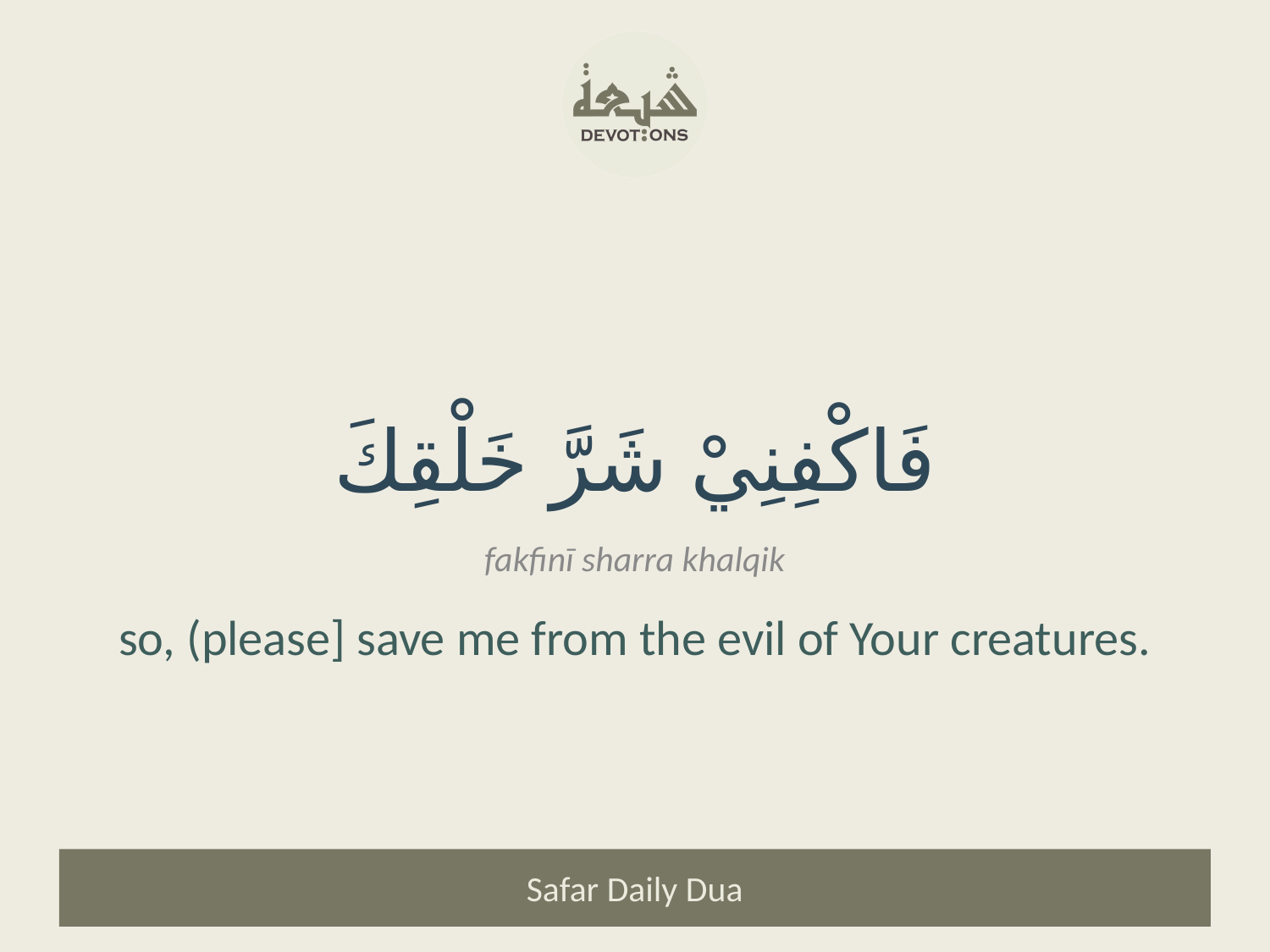

فَاكْفِنِيْ شَرَّ خَلْقِكَ
fakfinī sharra khalqik
so, (please] save me from the evil of Your creatures.
Safar Daily Dua